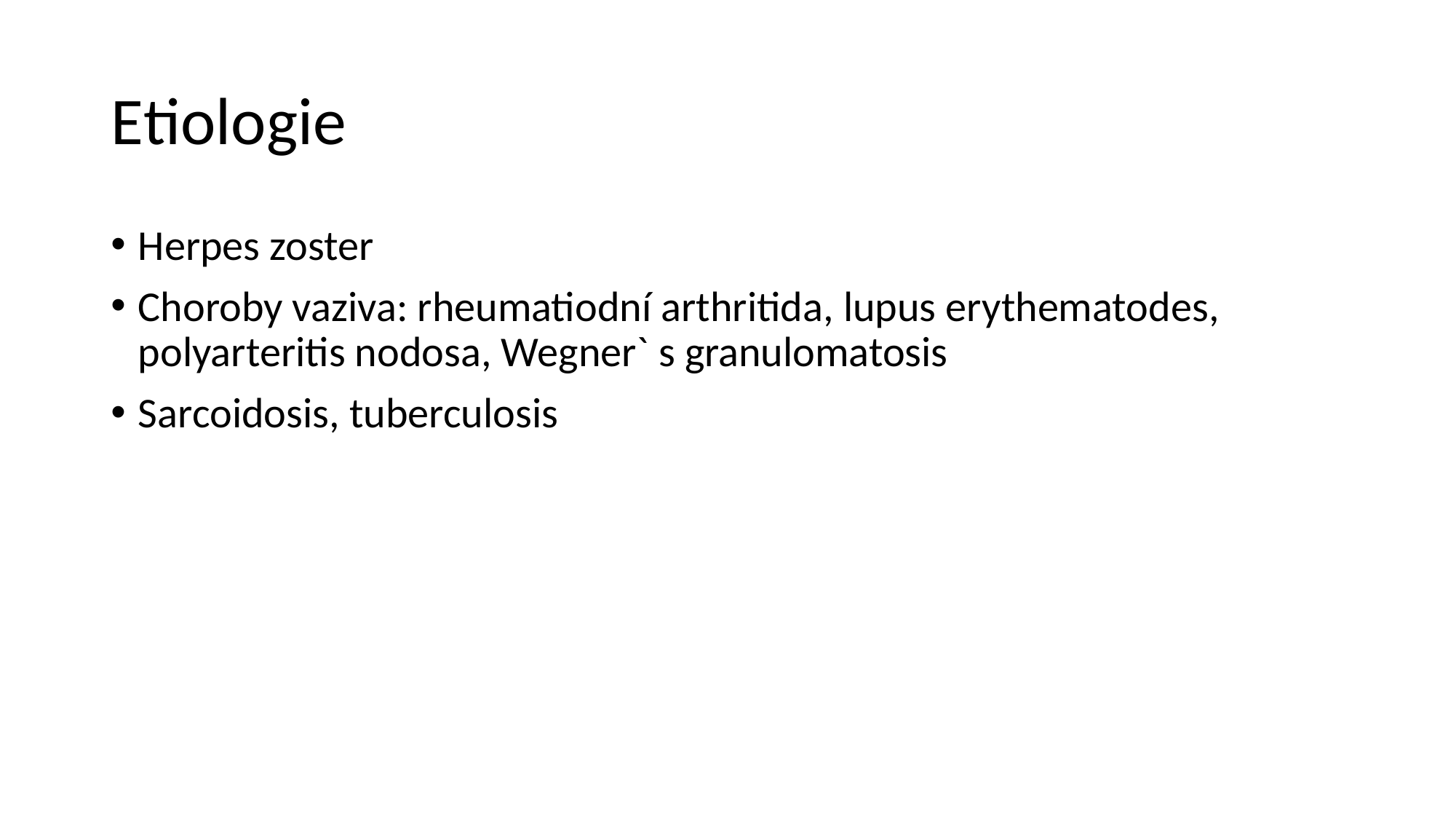

# Etiologie
Herpes zoster
Choroby vaziva: rheumatiodní arthritida, lupus erythematodes, polyarteritis nodosa, Wegner` s granulomatosis
Sarcoidosis, tuberculosis